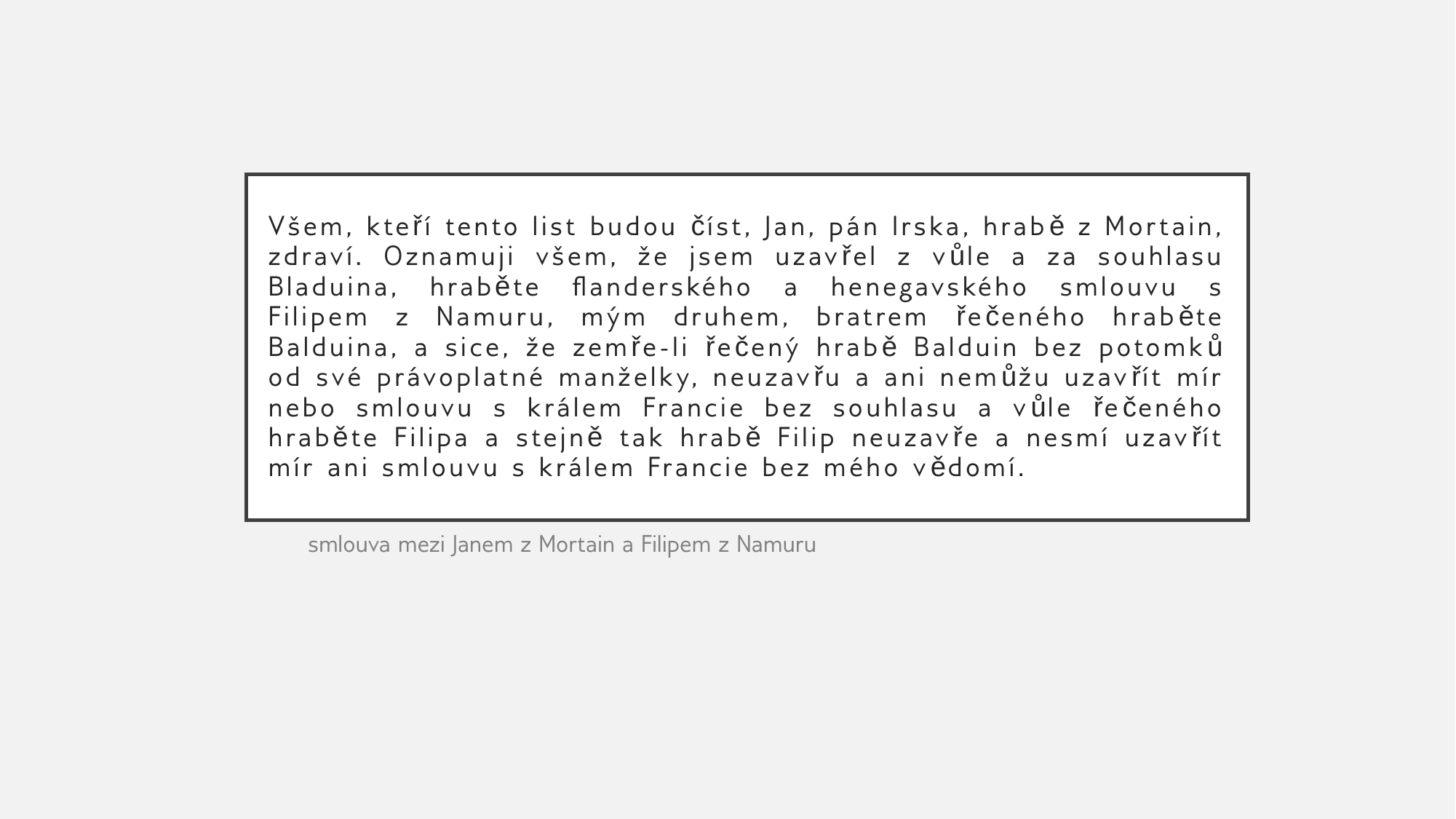

# Všem, kteří tento list budou číst, Jan, pán Irska, hrabě z Mortain, zdraví. Oznamuji všem, že jsem uzavřel z vůle a za souhlasu Bladuina, hraběte flanderského a henegavského smlouvu s Filipem z Namuru, mým druhem, bratrem řečeného hraběte Balduina, a sice, že zemře-li řečený hrabě Balduin bez potomků od své právoplatné manželky, neuzavřu a ani nemůžu uzavřít mír nebo smlouvu s králem Francie bez souhlasu a vůle řečeného hraběte Filipa a stejně tak hrabě Filip neuzavře a nesmí uzavřít mír ani smlouvu s králem Francie bez mého vědomí.
smlouva mezi Janem z Mortain a Filipem z Namuru